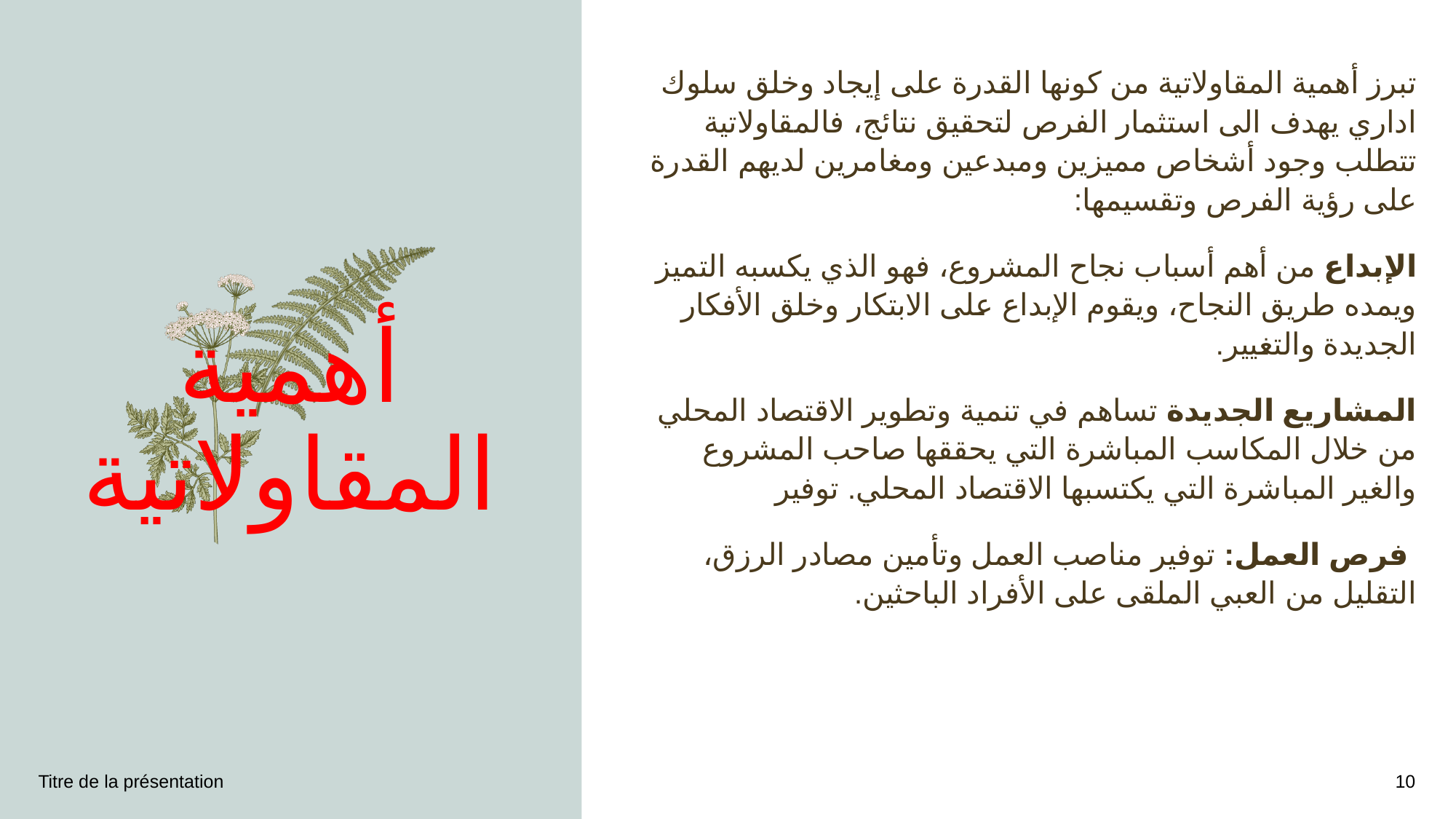

تبرز أهمية المقاولاتية من كونها القدرة على إيجاد وخلق سلوك اداري يهدف الى استثمار الفرص لتحقيق نتائج، فالمقاولاتية تتطلب وجود أشخاص مميزين ومبدعين ومغامرين لديهم القدرة على رؤية الفرص وتقسيمها:
الإبداع من أهم أسباب نجاح المشروع، فهو الذي يكسبه التميز ويمده طريق النجاح، ويقوم الإبداع على الابتكار وخلق الأفكار الجديدة والتغيير.
المشاريع الجديدة تساهم في تنمية وتطوير الاقتصاد المحلي من خلال المكاسب المباشرة التي يحققها صاحب المشروع والغير المباشرة التي يكتسبها الاقتصاد المحلي. توفير
 فرص العمل: توفير مناصب العمل وتأمين مصادر الرزق، التقليل من العبي الملقى على الأفراد الباحثين.

أهمية المقاولاتية
Titre de la présentation
10